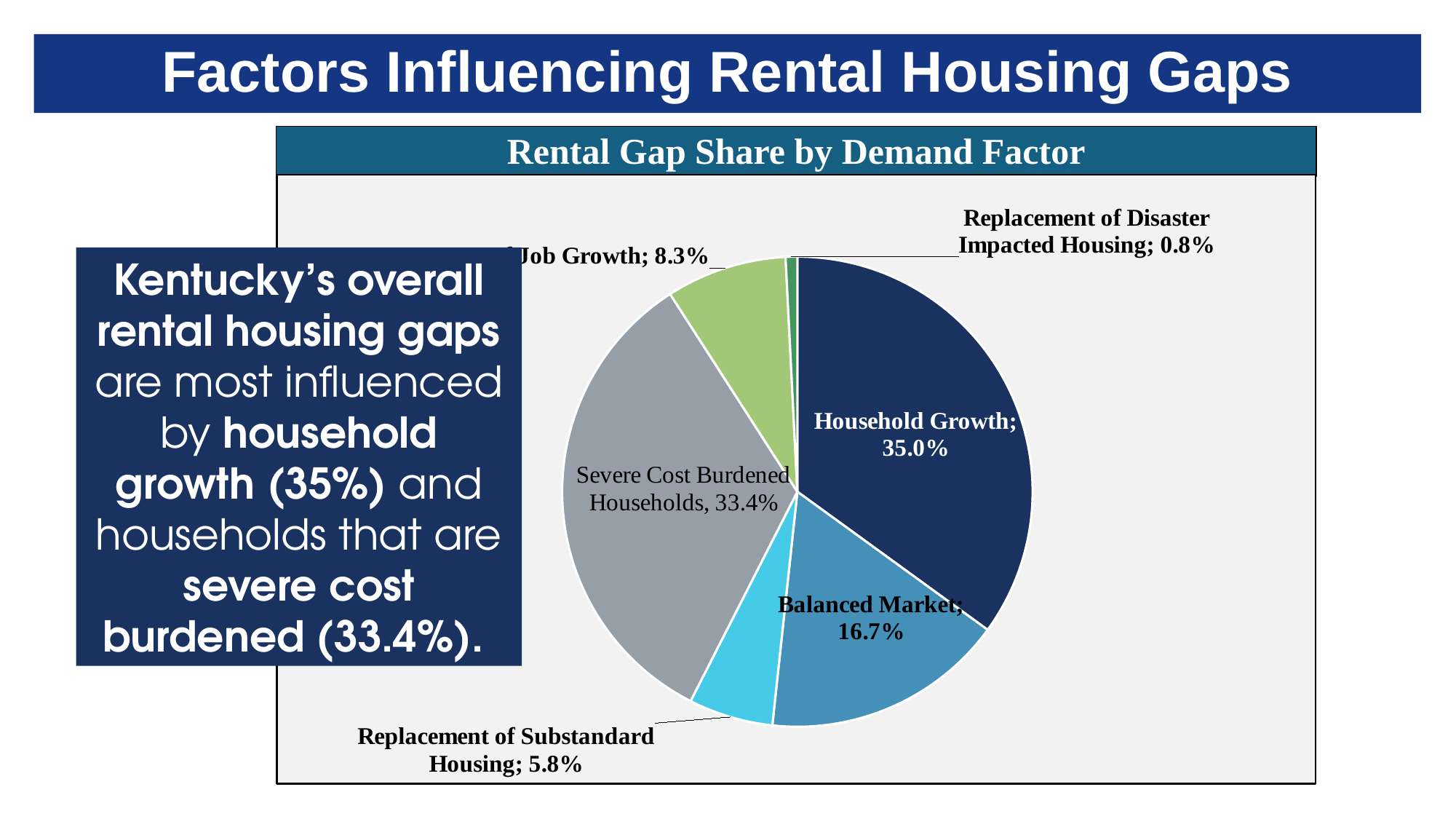

Factors Influencing Rental Housing Gaps
| Rental Gap Share by Demand Factor |
| --- |
|  |

### Chart

| Category | Rent |
|---|---|
| Household Growth | 0.35 |
| Balanced Market | 0.167 |
| Replacement of Substandard Housing | 0.058 |
| Addressing Severe Cost Burdened Households | 0.334 |
| Impact of Job Growth | 0.083 |
| Replacement of Disaster Impacted Housing | 0.008 |
Kentucky’s overall rental housing gaps are most influenced by household growth (35%) and households that are severe cost burdened (33.4%).